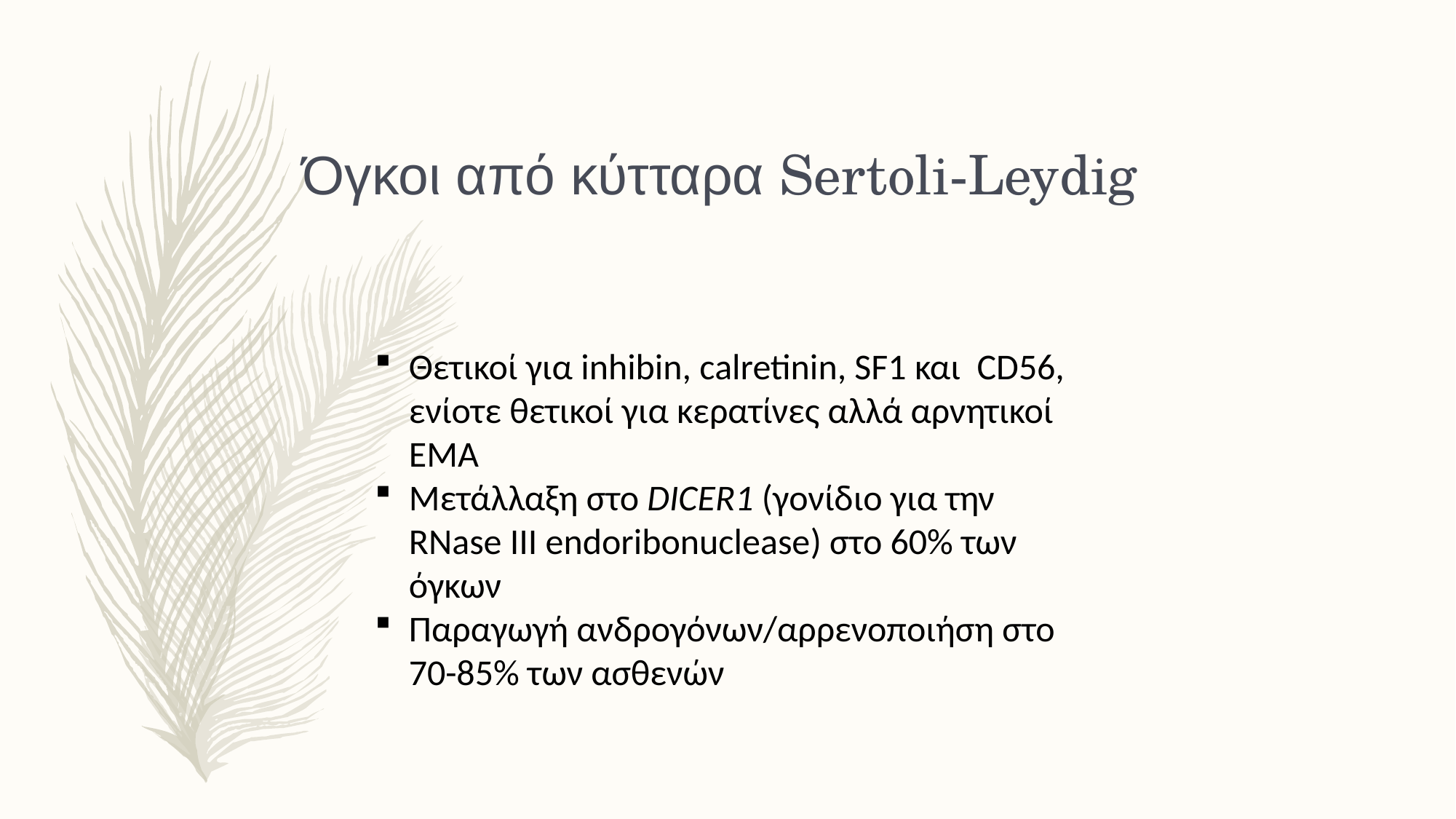

Όγκοι από κύτταρα Sertoli-Leydig
Θετικοί για inhibin, calretinin, SF1 και  CD56, ενίοτε θετικοί για κερατίνες αλλά αρνητικοί EMA
Μετάλλαξη στο DICER1 (γονίδιο για την RNase III endoribonuclease) στο 60% των όγκων
Παραγωγή ανδρογόνων/αρρενοποιήση στο 70-85% των ασθενών